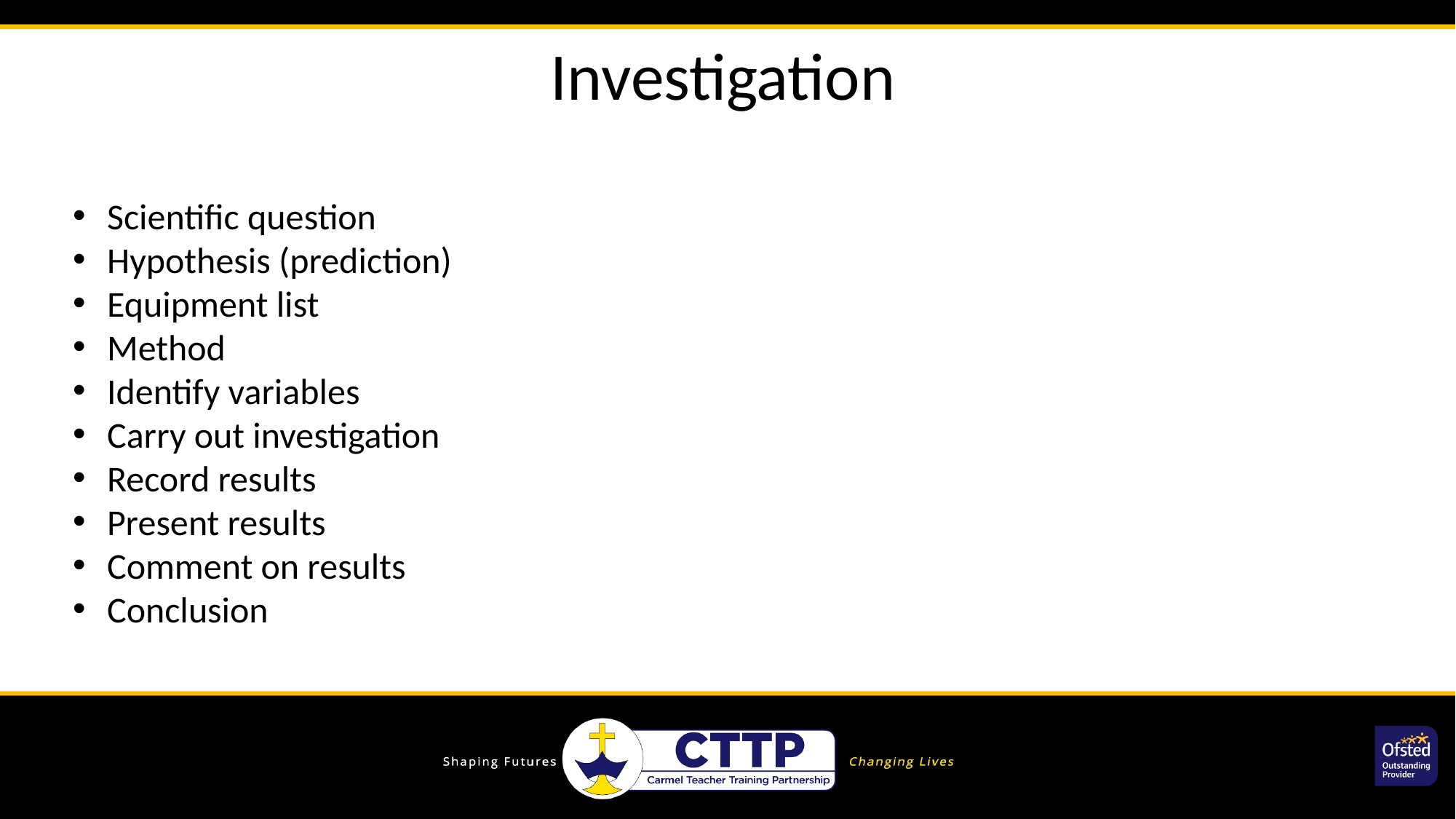

# Investigation
Scientific question
Hypothesis (prediction)
Equipment list
Method
Identify variables
Carry out investigation
Record results
Present results
Comment on results
Conclusion